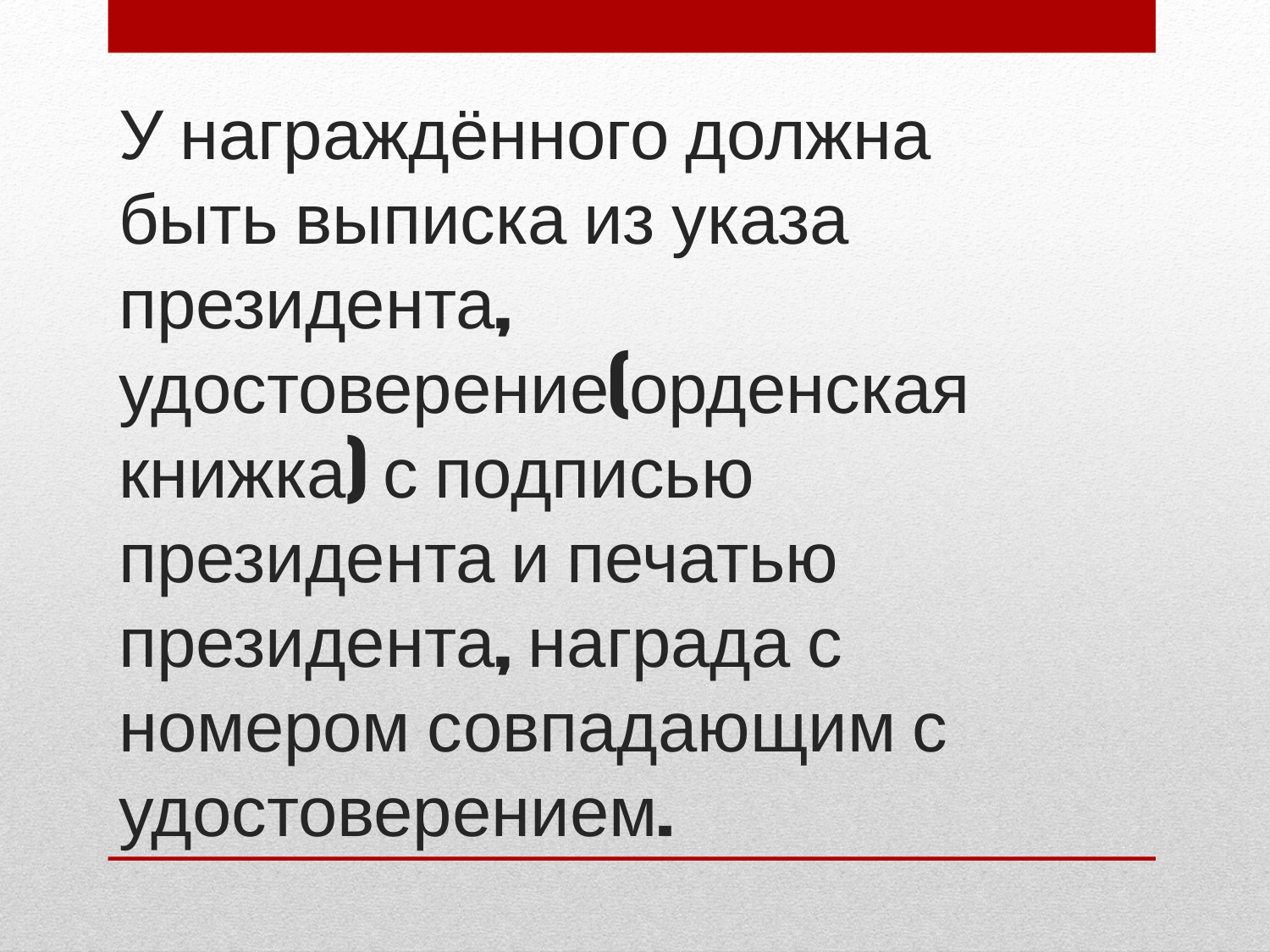

# У награждённого должна быть выписка из указа президента, удостоверение(орденская книжка) с подписью президента и печатью президента, награда с номером совпадающим с удостоверением.